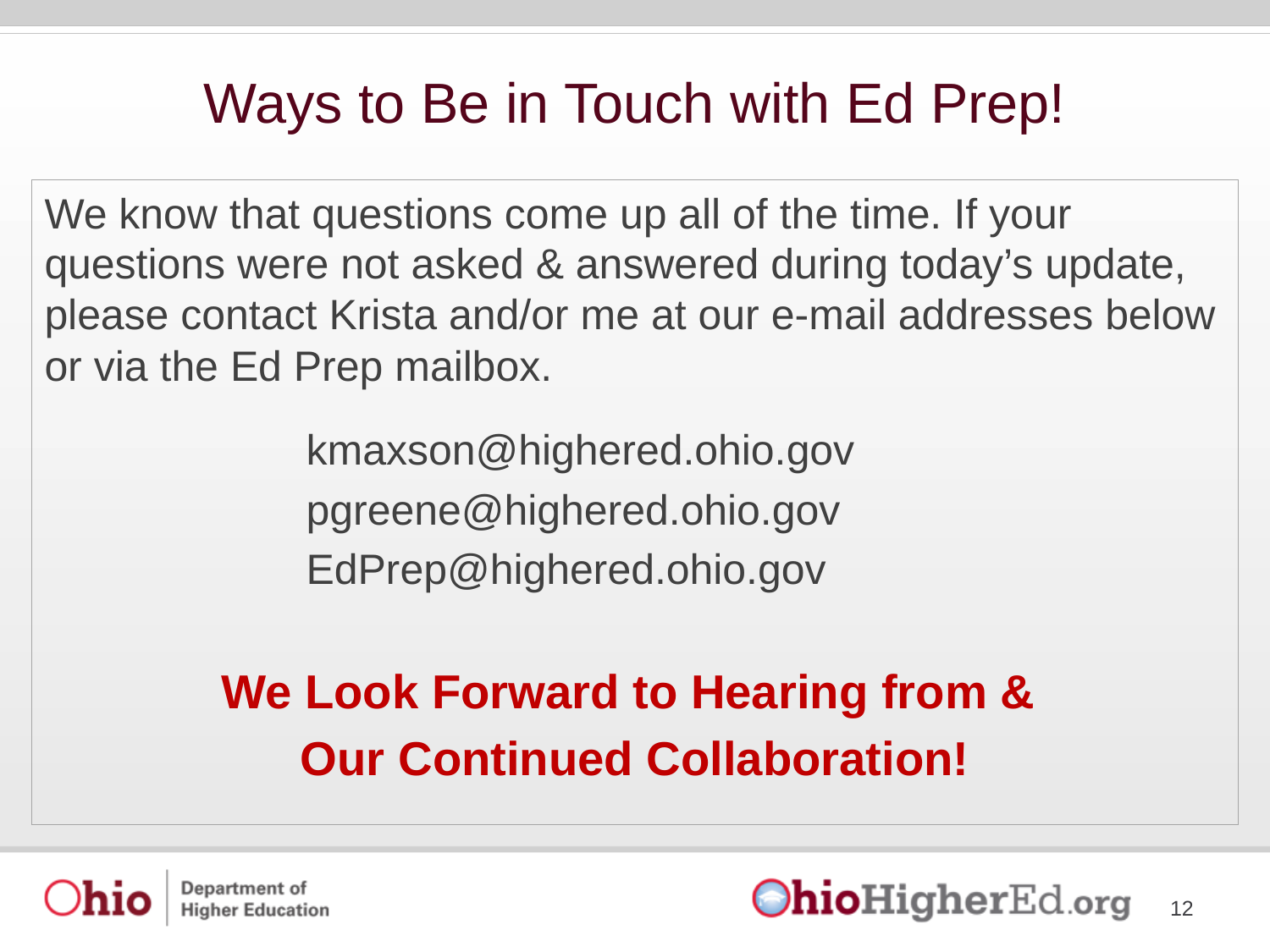

# Ways to Be in Touch with Ed Prep!
We know that questions come up all of the time. If your questions were not asked & answered during today’s update, please contact Krista and/or me at our e-mail addresses below or via the Ed Prep mailbox.
kmaxson@highered.ohio.gov
pgreene@highered.ohio.gov
EdPrep@highered.ohio.gov

We Look Forward to Hearing from &
Our Continued Collaboration!
12